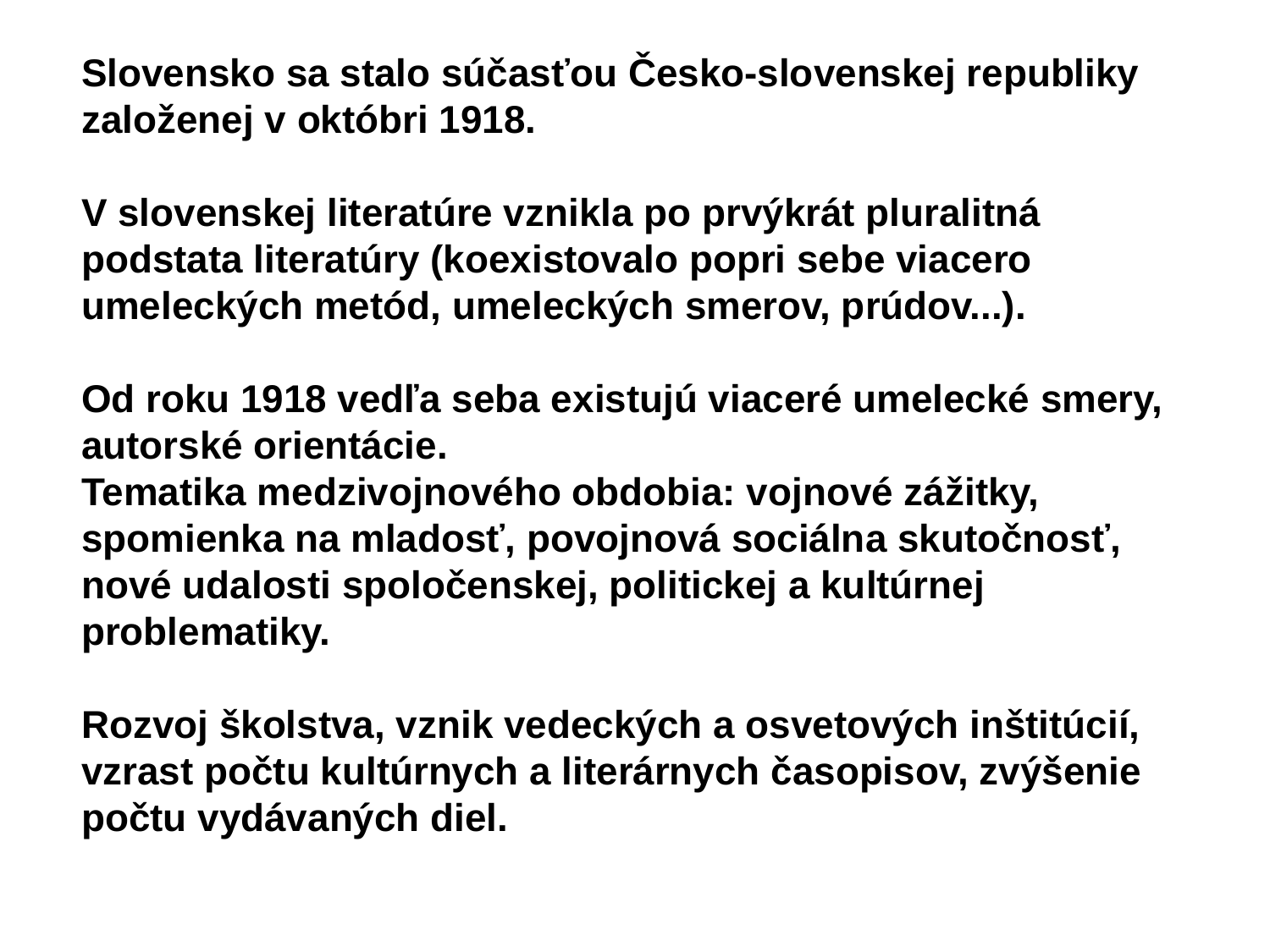

Slovensko sa stalo súčasťou Česko-slovenskej republiky založenej v októbri 1918.
V slovenskej literatúre vznikla po prvýkrát pluralitná podstata literatúry (koexistovalo popri sebe viacero umeleckých metód, umeleckých smerov, prúdov...).
Od roku 1918 vedľa seba existujú viaceré umelecké smery, autorské orientácie.
Tematika medzivojnového obdobia: vojnové zážitky, spomienka na mladosť, povojnová sociálna skutočnosť, nové udalosti spoločenskej, politickej a kultúrnej problematiky.
Rozvoj školstva, vznik vedeckých a osvetových inštitúcií, vzrast počtu kultúrnych a literárnych časopisov, zvýšenie počtu vydávaných diel.